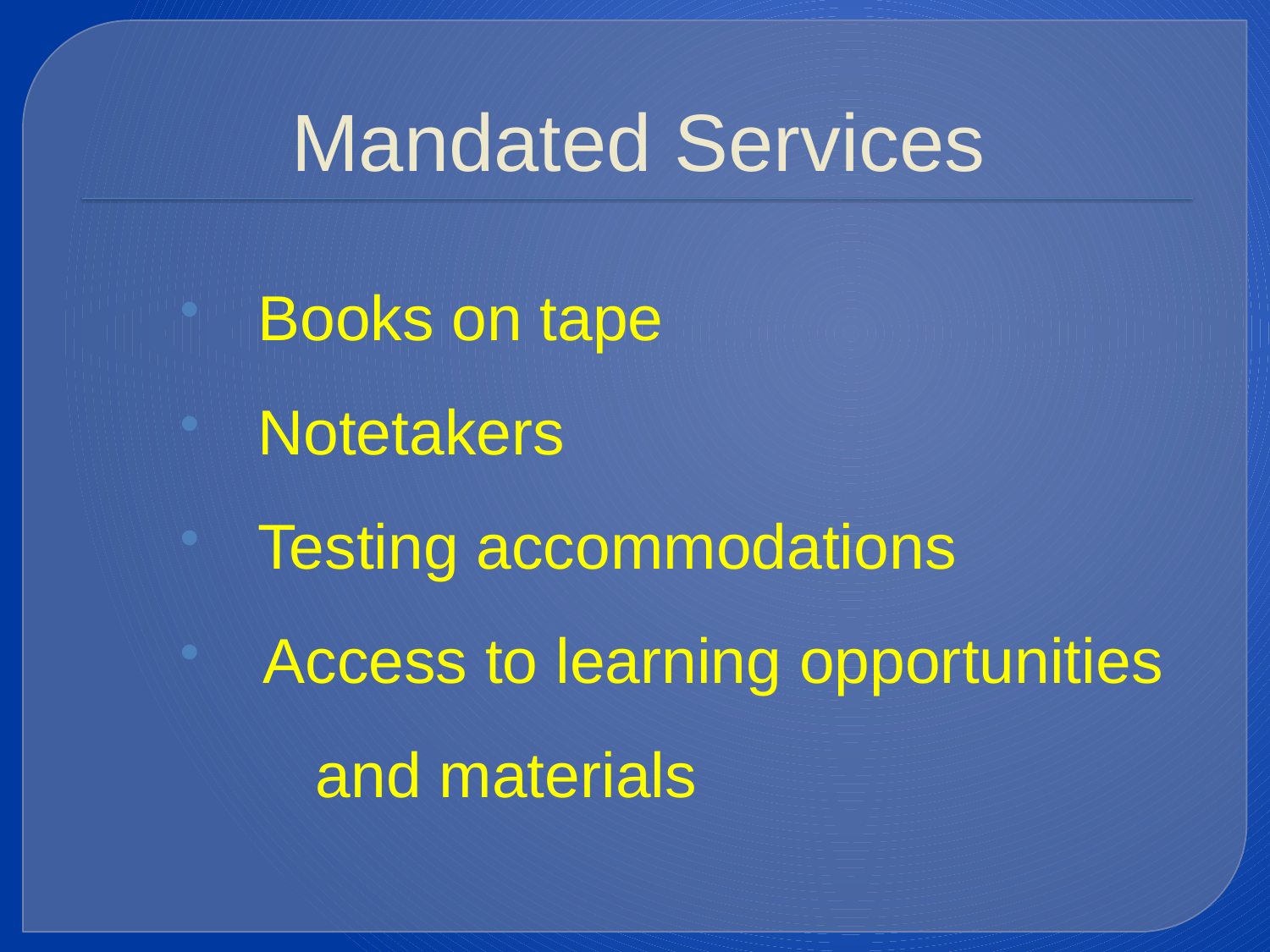

# Mandated Services
  Books on tape
  Notetakers
  Testing accommodations
 Access to learning opportunities       and materials